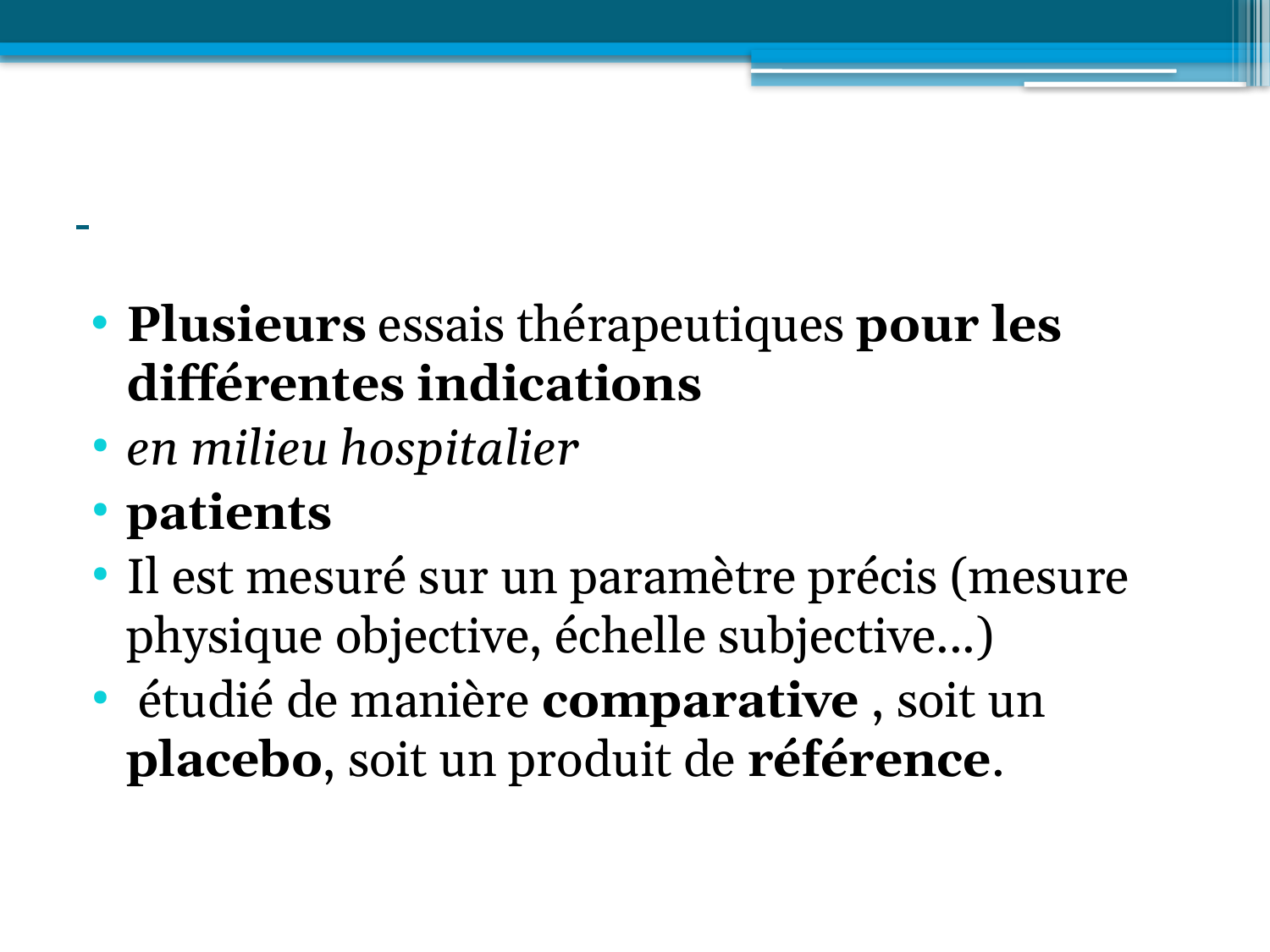

#
Plusieurs essais thérapeutiques pour les différentes indications
en milieu hospitalier
patients
Il est mesuré sur un paramètre précis (mesure physique objective, échelle subjective...)
 étudié de manière comparative , soit un placebo, soit un produit de référence.